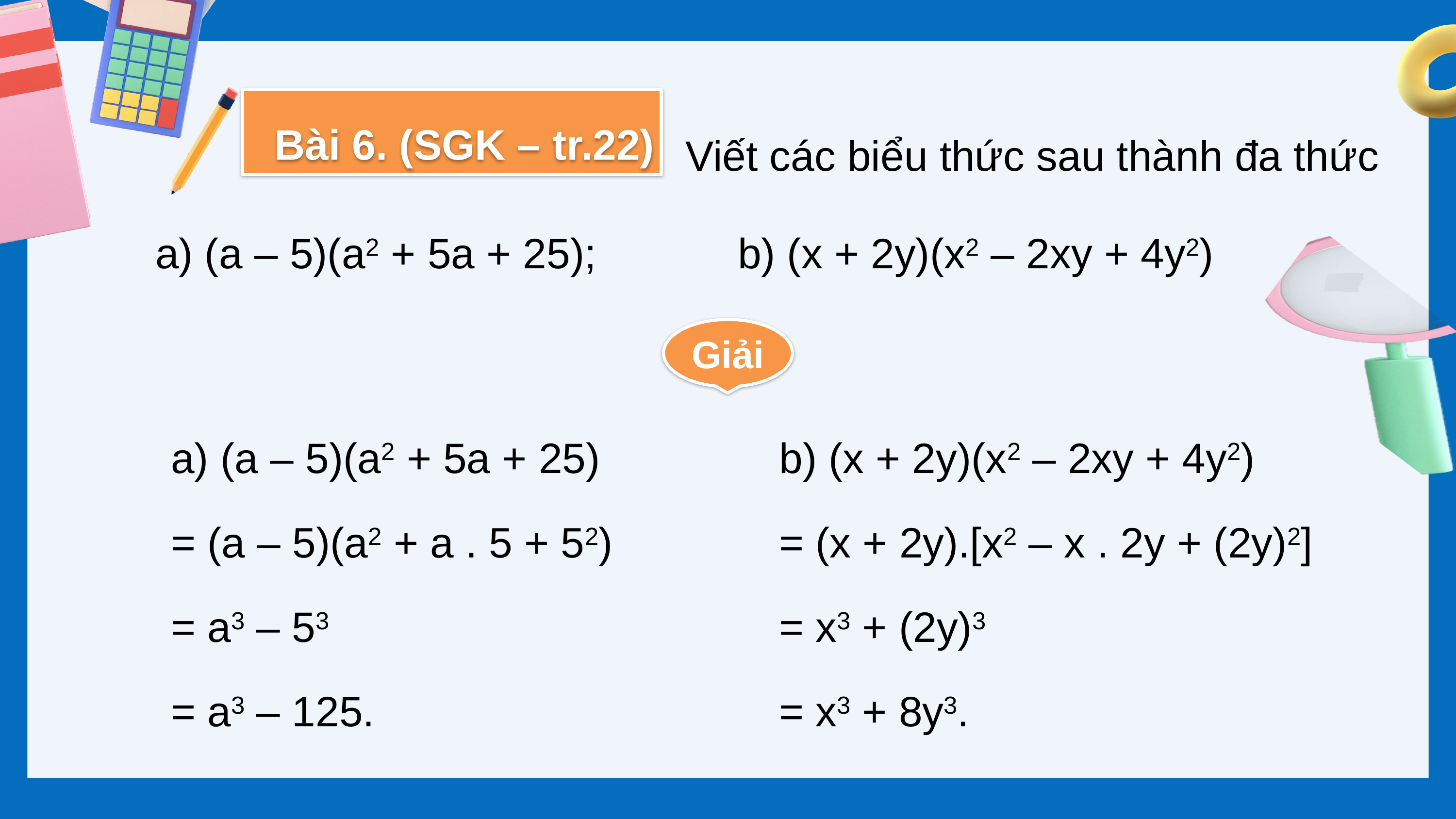

Bài 6. (SGK – tr.22)

Viết các biểu thức sau thành đa thức
a) (a – 5)(a2 + 5a + 25);	  	b) (x + 2y)(x2 – 2xy + 4y2)

Giải
a) (a – 5)(a2 + 5a + 25)
= (a – 5)(a2 + a . 5 + 52)
= a3 – 53
= a3 – 125.
b) (x + 2y)(x2 – 2xy + 4y2)
= (x + 2y).[x2 – x . 2y + (2y)2]
= x3 + (2y)3
= x3 + 8y3.